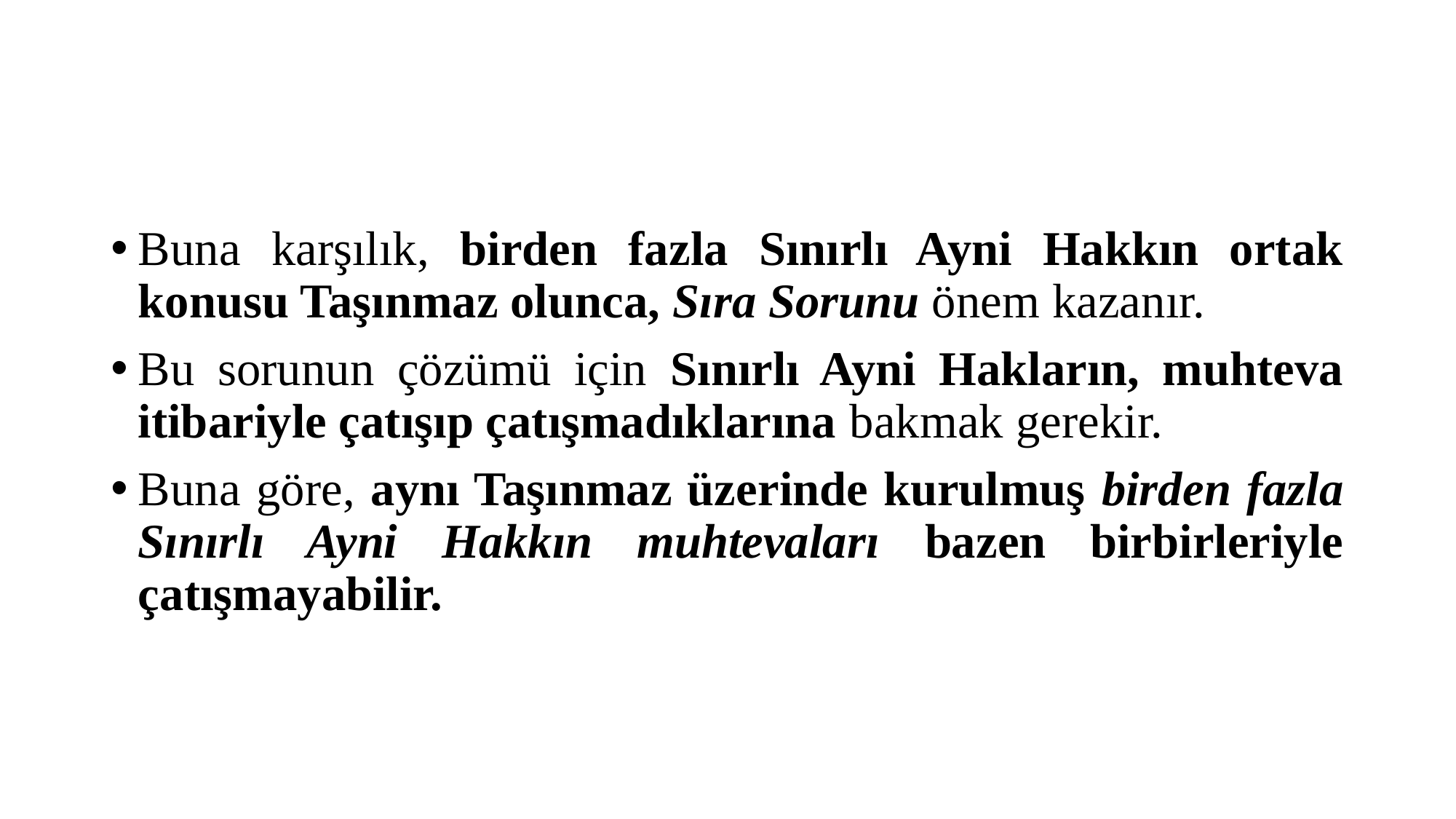

#
Buna karşılık, birden fazla Sınırlı Ayni Hakkın ortak konusu Taşınmaz olunca, Sıra Sorunu önem kazanır.
Bu sorunun çözümü için Sınırlı Ayni Hakların, muhteva itibariyle çatışıp çatışmadıklarına bakmak gerekir.
Buna göre, aynı Taşınmaz üzerinde kurulmuş birden fazla Sınırlı Ayni Hakkın muhtevaları bazen birbirleriyle çatışmayabilir.